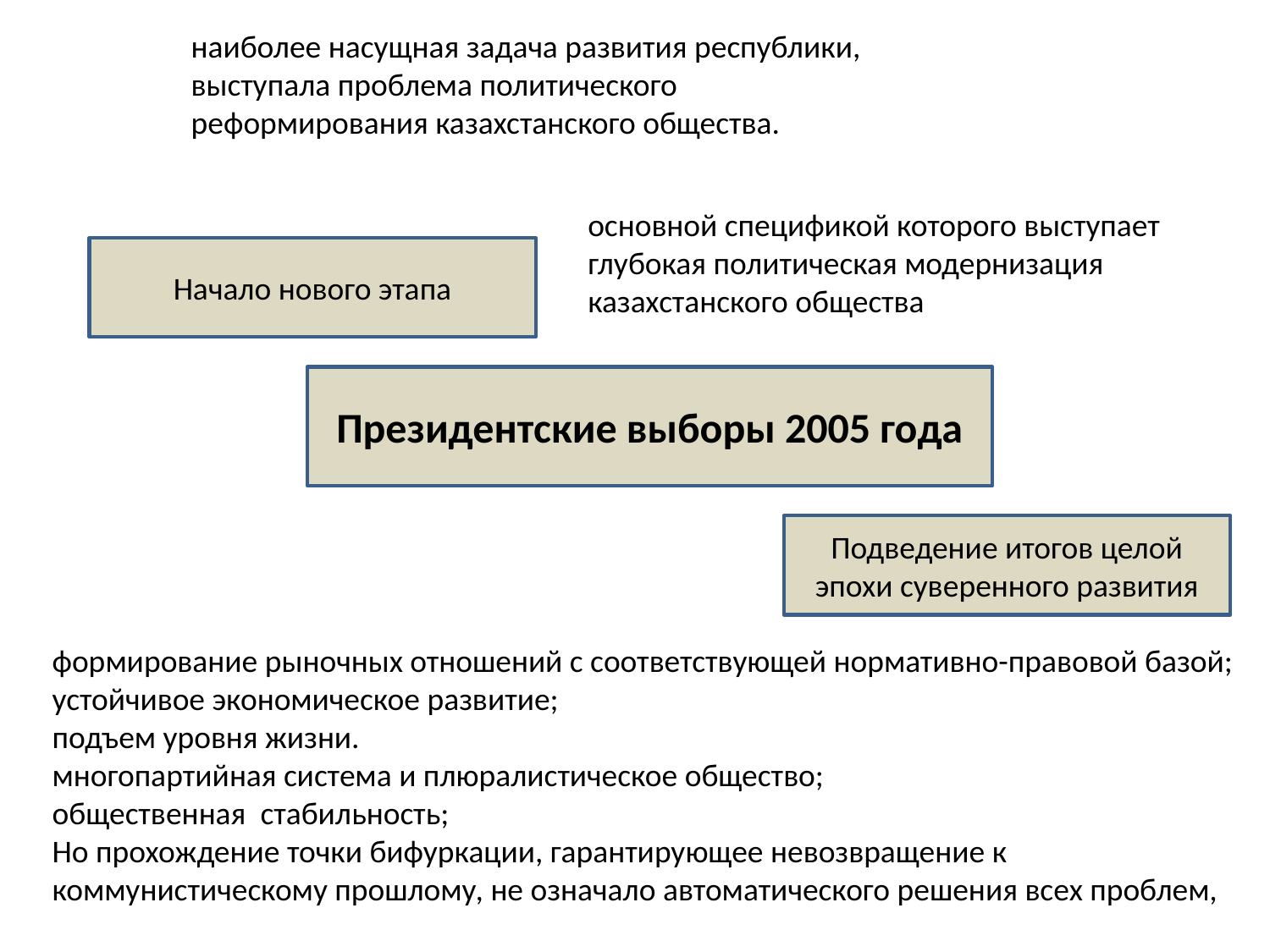

наиболее насущная задача развития республики, выступала проблема политического реформирования казахстанского общества.
основной спецификой которого выступает глубокая политическая модернизация казахстанского общества
Начало нового этапа
Президентские выборы 2005 года
Подведение итогов целой эпохи суверенного развития
формирование рыночных отношений с соответствующей нормативно-правовой базой;
устойчивое экономическое развитие;
подъем уровня жизни.
многопартийная система и плюралистическое общество;
общественная  стабильность;
Но прохождение точки бифуркации, гарантирующее невозвращение к коммунистическому прошлому, не означало автоматического решения всех проблем,